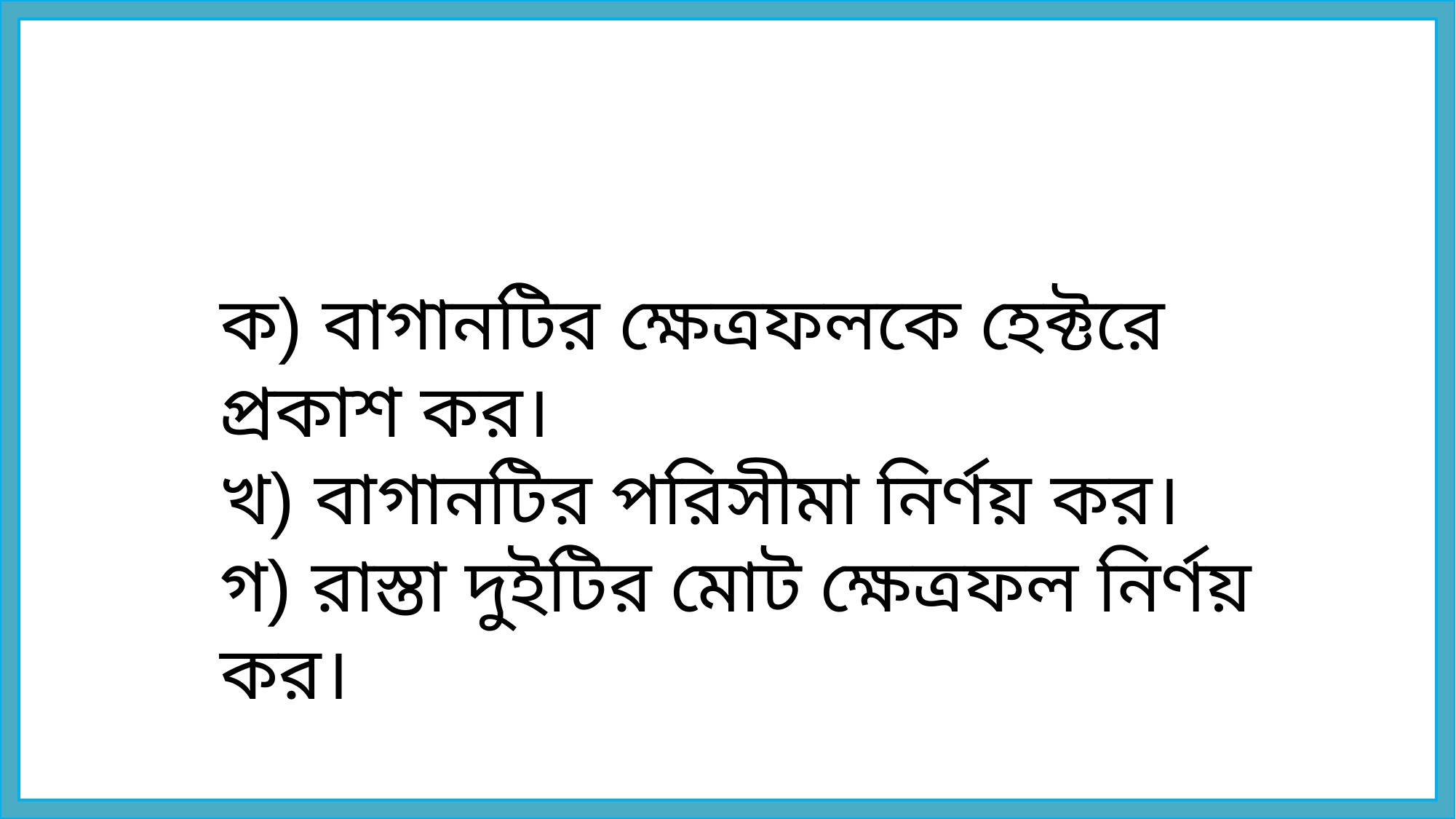

ক) বাগানটির ক্ষেত্রফলকে হেক্টরে প্রকাশ কর।
খ) বাগানটির পরিসীমা নির্ণয় কর।
গ) রাস্তা দুইটির মোট ক্ষেত্রফল নির্ণয় কর।